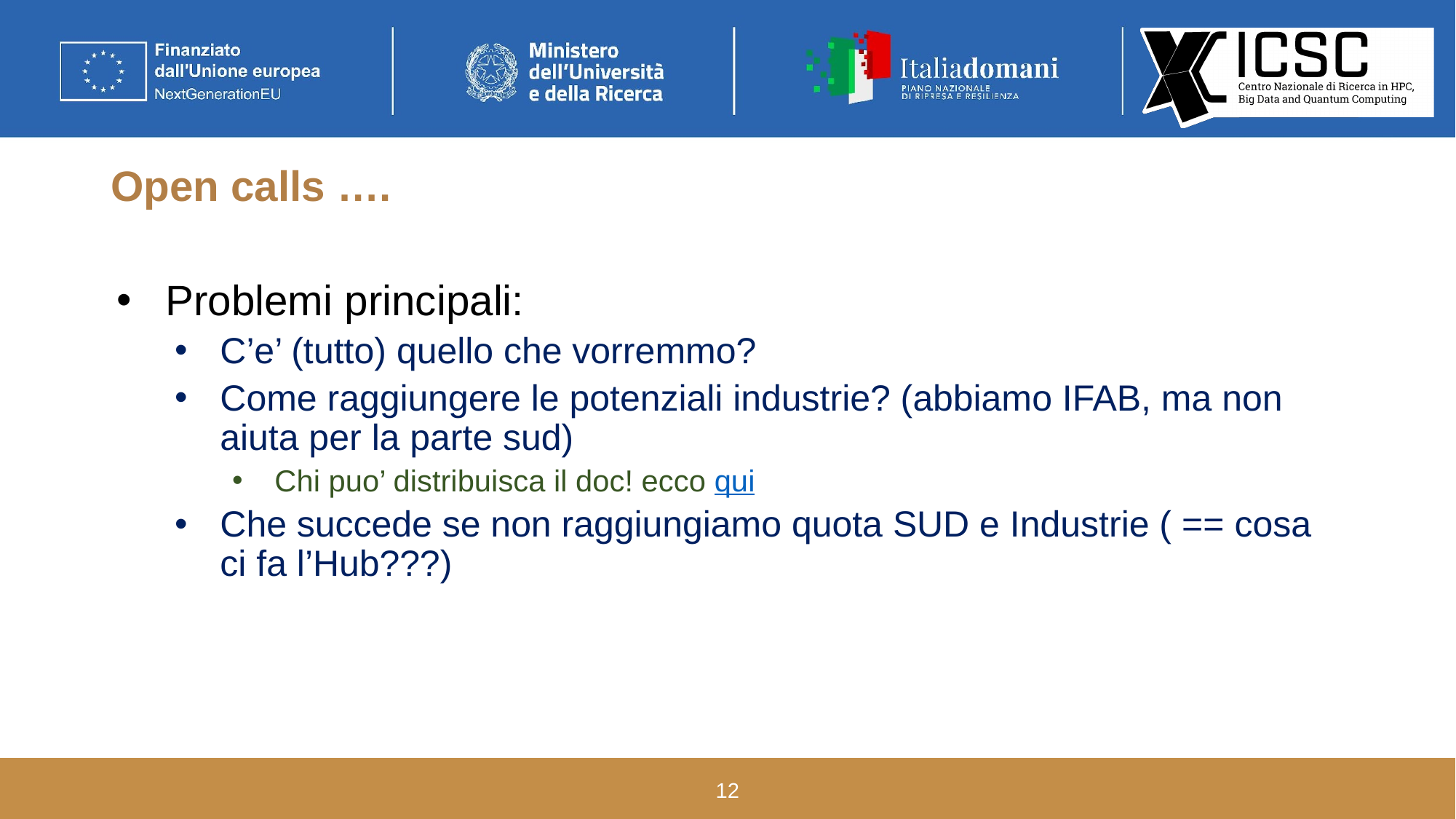

# Open calls ….
Problemi principali:
C’e’ (tutto) quello che vorremmo?
Come raggiungere le potenziali industrie? (abbiamo IFAB, ma non aiuta per la parte sud)
Chi puo’ distribuisca il doc! ecco qui
Che succede se non raggiungiamo quota SUD e Industrie ( == cosa ci fa l’Hub???)
12